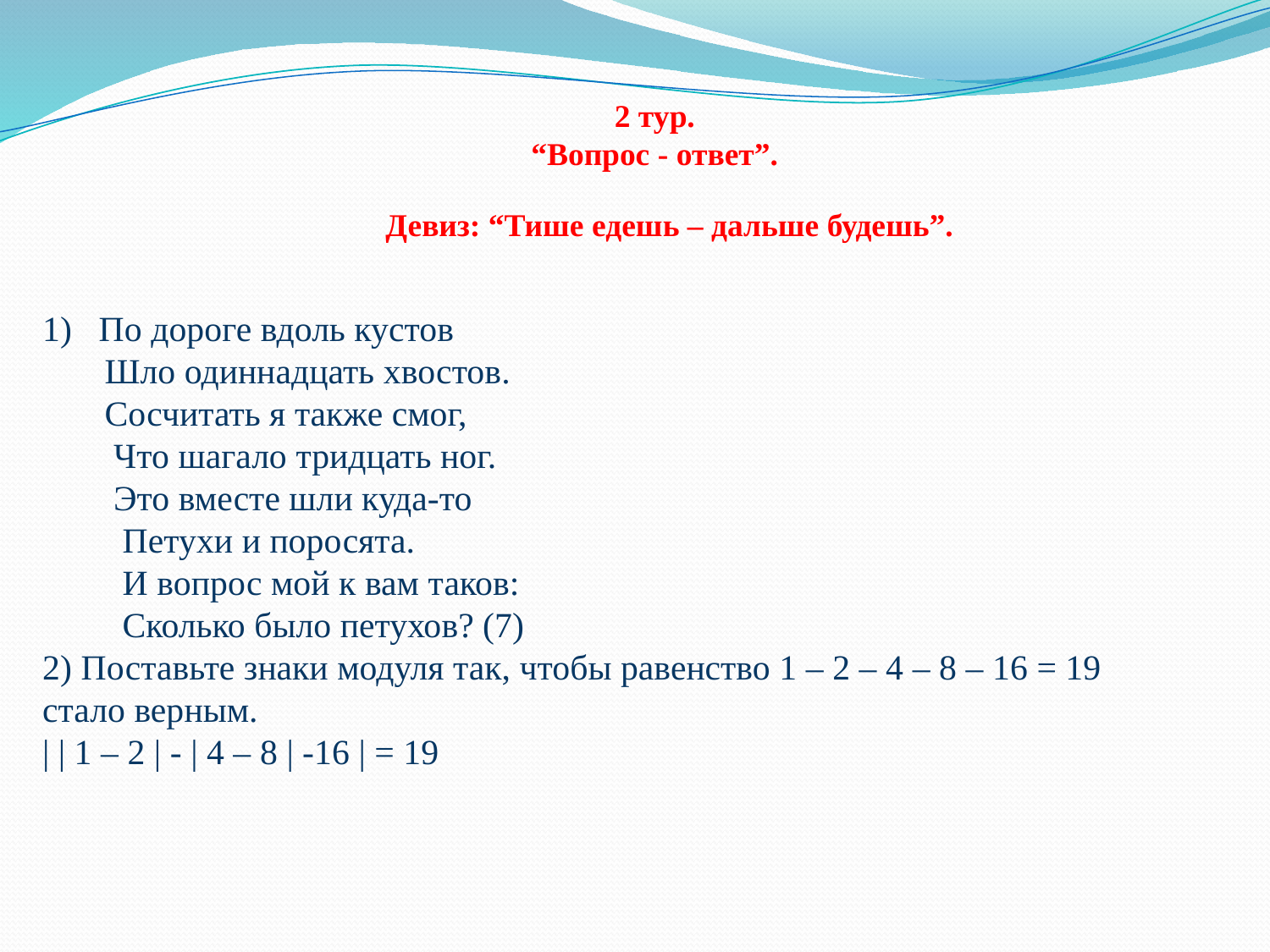

2 тур.
“Вопрос - ответ”.

Девиз: “Тише едешь – дальше будешь”.
1)   По дороге вдоль кустов
       Шло одиннадцать хвостов.
       Сосчитать я также смог,
        Что шагало тридцать ног.
        Это вместе шли куда-то
         Петухи и поросята.
         И вопрос мой к вам таков:
         Сколько было петухов? (7)
2) Поставьте знаки модуля так, чтобы равенство 1 – 2 – 4 – 8 – 16 = 19 стало верным.
| | 1 – 2 | - | 4 – 8 | -16 | = 19